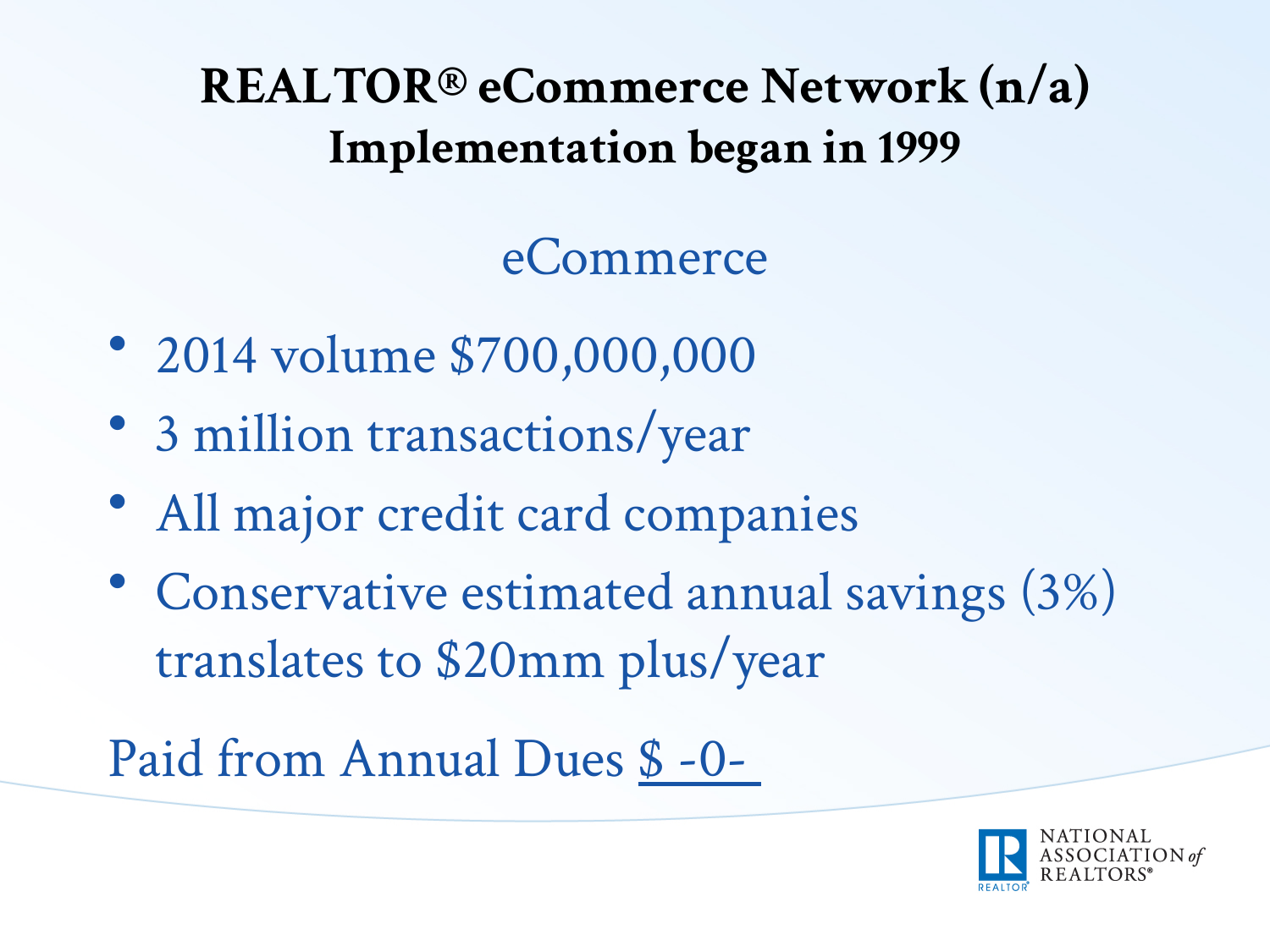

# REALTOR® eCommerce Network (n/a) Implementation began in 1999
eCommerce

2014 volume $700,000,000
3 million transactions/year
All major credit card companies
Conservative estimated annual savings (3%) translates to $20mm plus/year

Paid from Annual Dues $ -0-